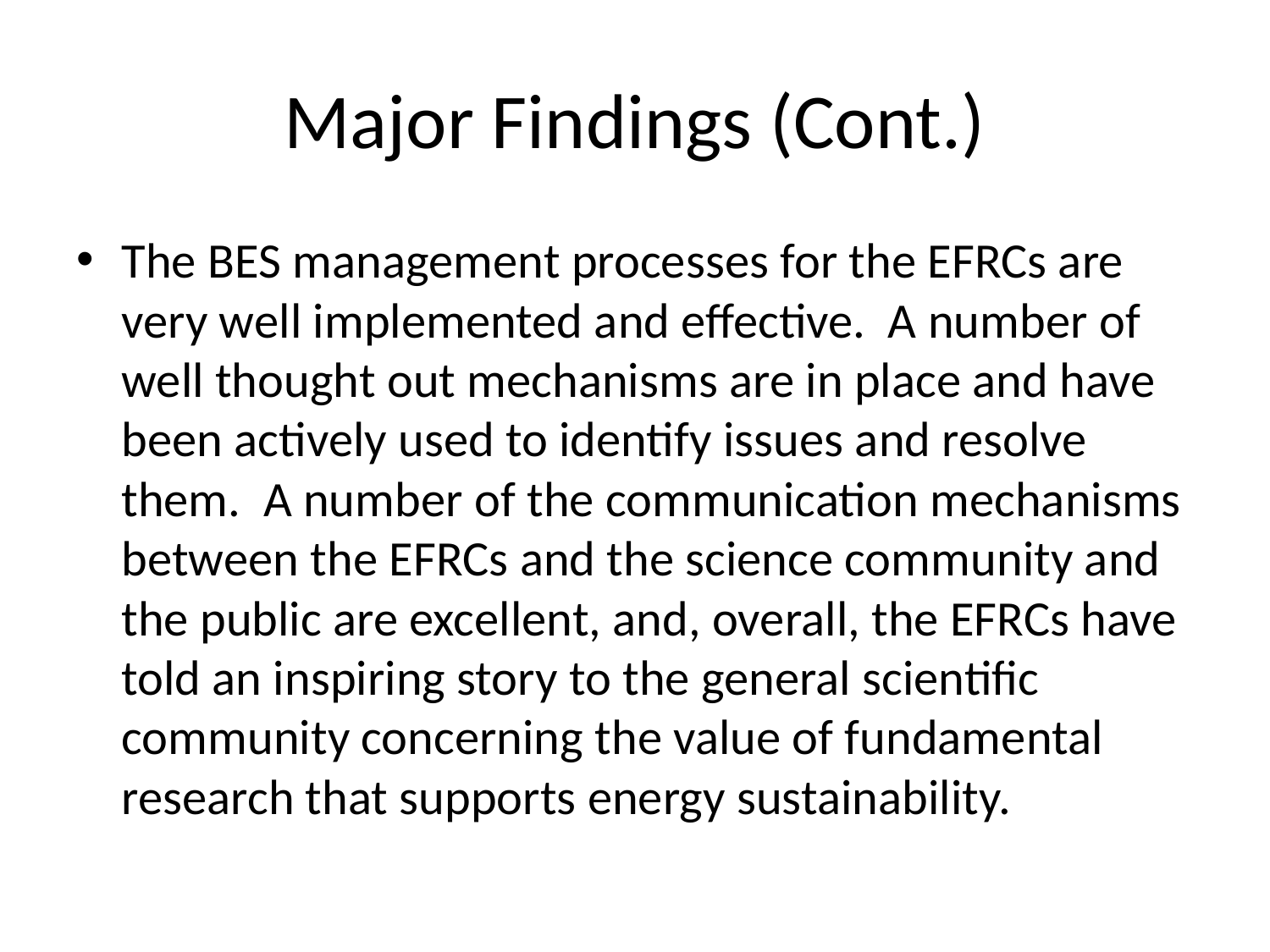

# Major Findings (Cont.)
The BES management processes for the EFRCs are very well implemented and effective.  A number of well thought out mechanisms are in place and have been actively used to identify issues and resolve them.  A number of the communication mechanisms between the EFRCs and the science community and the public are excellent, and, overall, the EFRCs have told an inspiring story to the general scientific community concerning the value of fundamental research that supports energy sustainability.